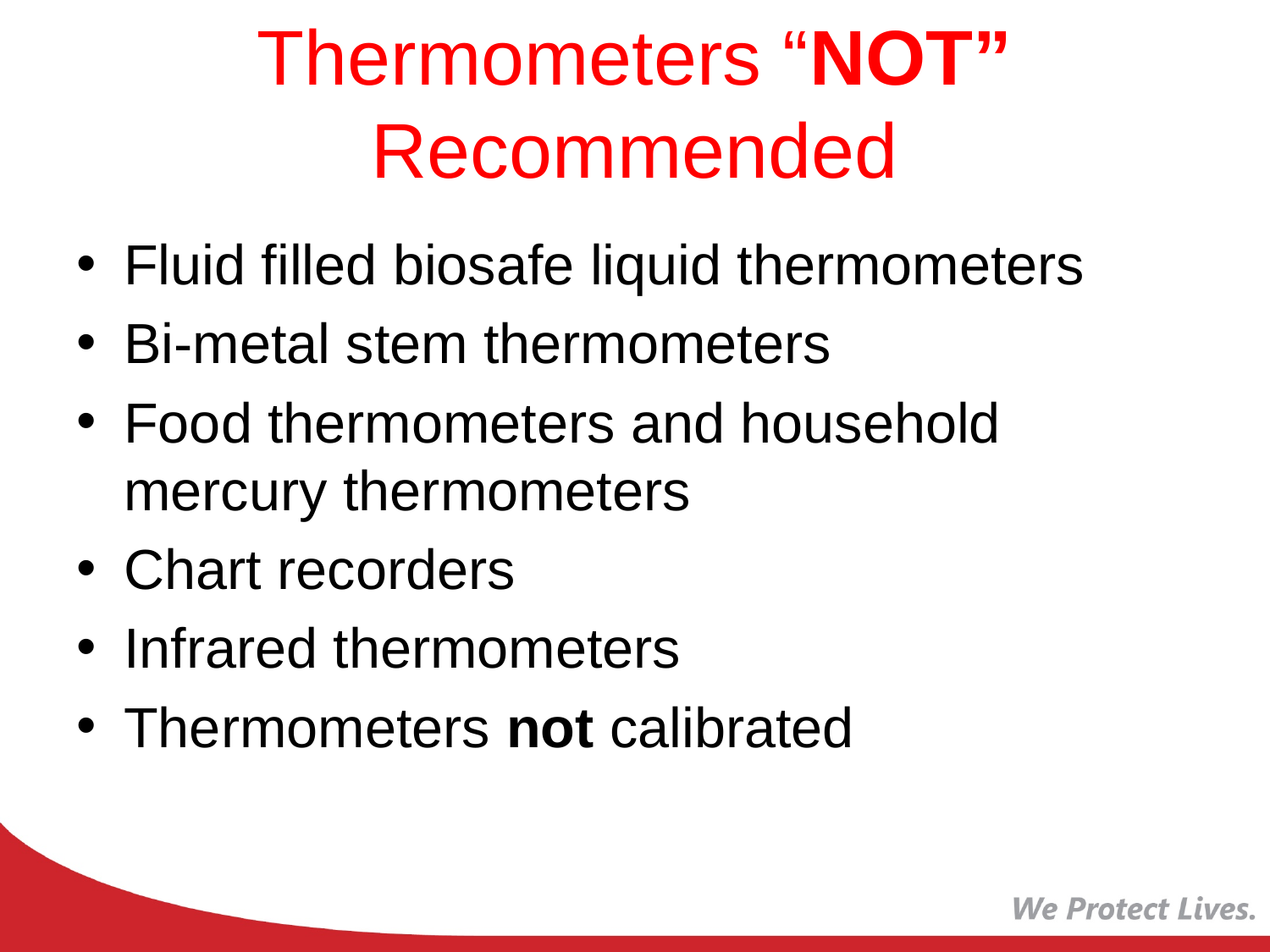

# Thermometers “NOT” Recommended
Fluid filled biosafe liquid thermometers
Bi-metal stem thermometers
Food thermometers and household mercury thermometers
Chart recorders
Infrared thermometers
Thermometers not calibrated